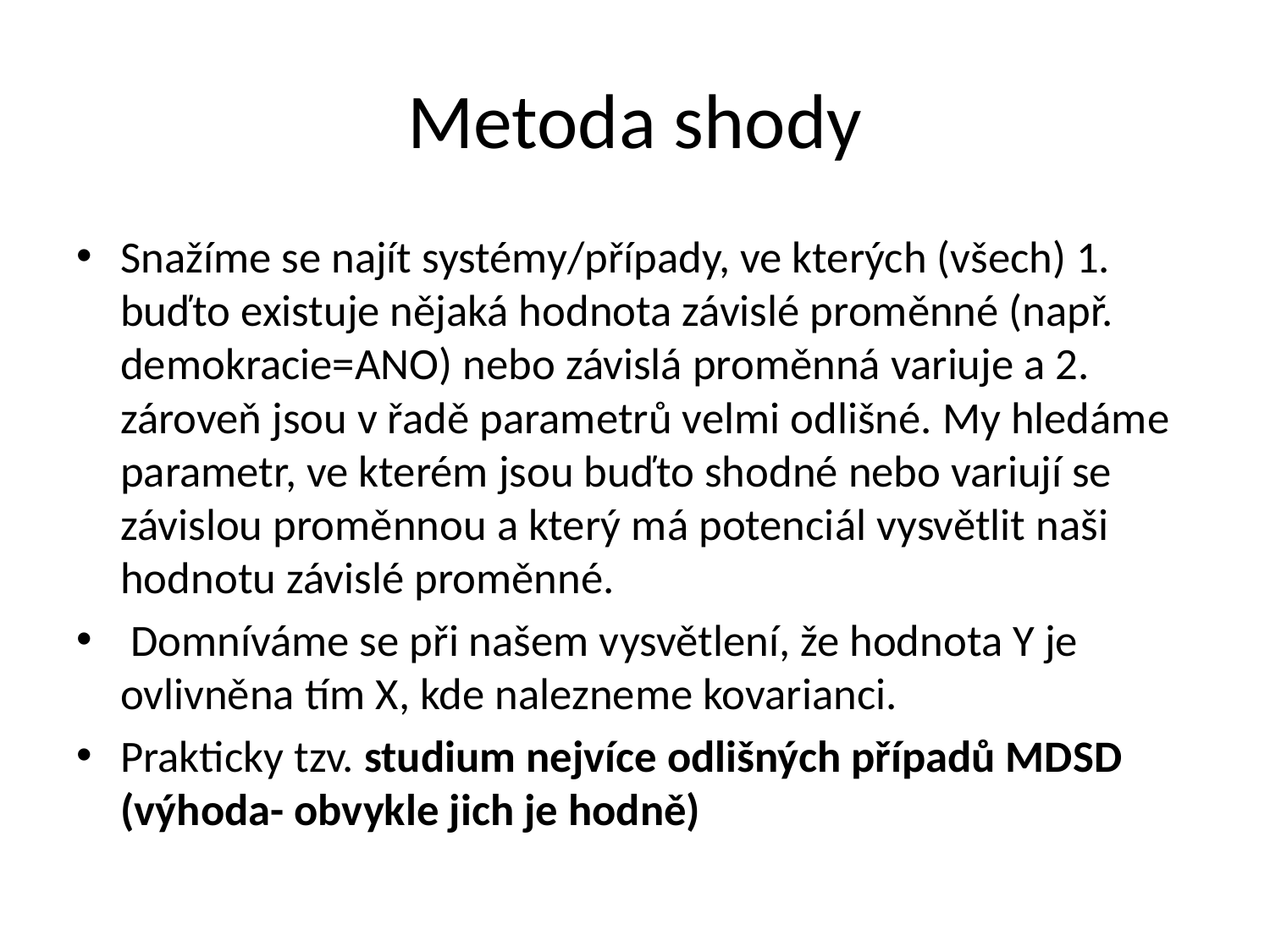

# Metoda shody
Snažíme se najít systémy/případy, ve kterých (všech) 1. buďto existuje nějaká hodnota závislé proměnné (např. demokracie=ANO) nebo závislá proměnná variuje a 2. zároveň jsou v řadě parametrů velmi odlišné. My hledáme parametr, ve kterém jsou buďto shodné nebo variují se závislou proměnnou a který má potenciál vysvětlit naši hodnotu závislé proměnné.
 Domníváme se při našem vysvětlení, že hodnota Y je ovlivněna tím X, kde nalezneme kovarianci.
Prakticky tzv. studium nejvíce odlišných případů MDSD (výhoda- obvykle jich je hodně)